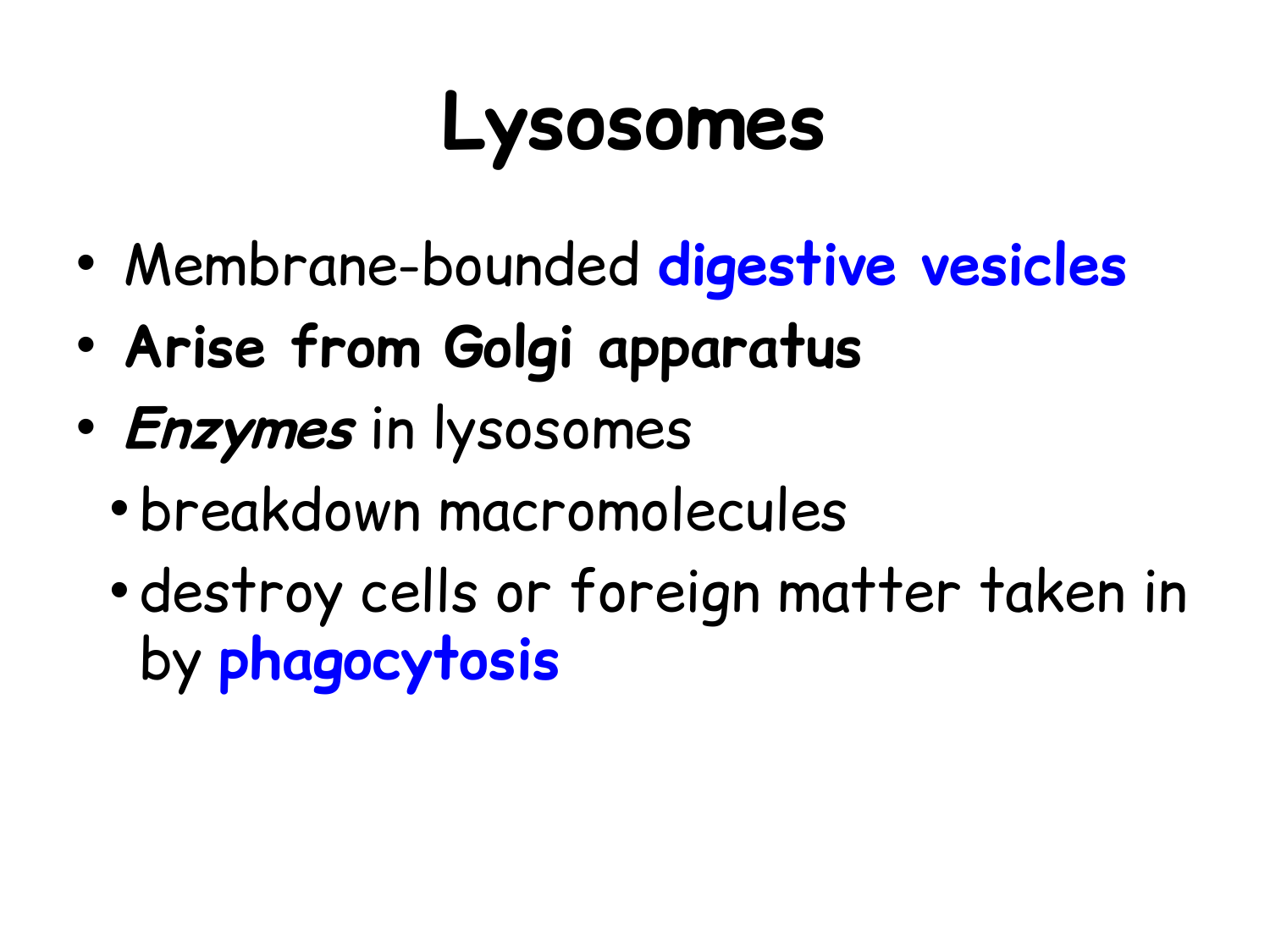

Lysosomes
Membrane-bounded digestive vesicles
Arise from Golgi apparatus
Enzymes in lysosomes
breakdown macromolecules
destroy cells or foreign matter taken in by phagocytosis